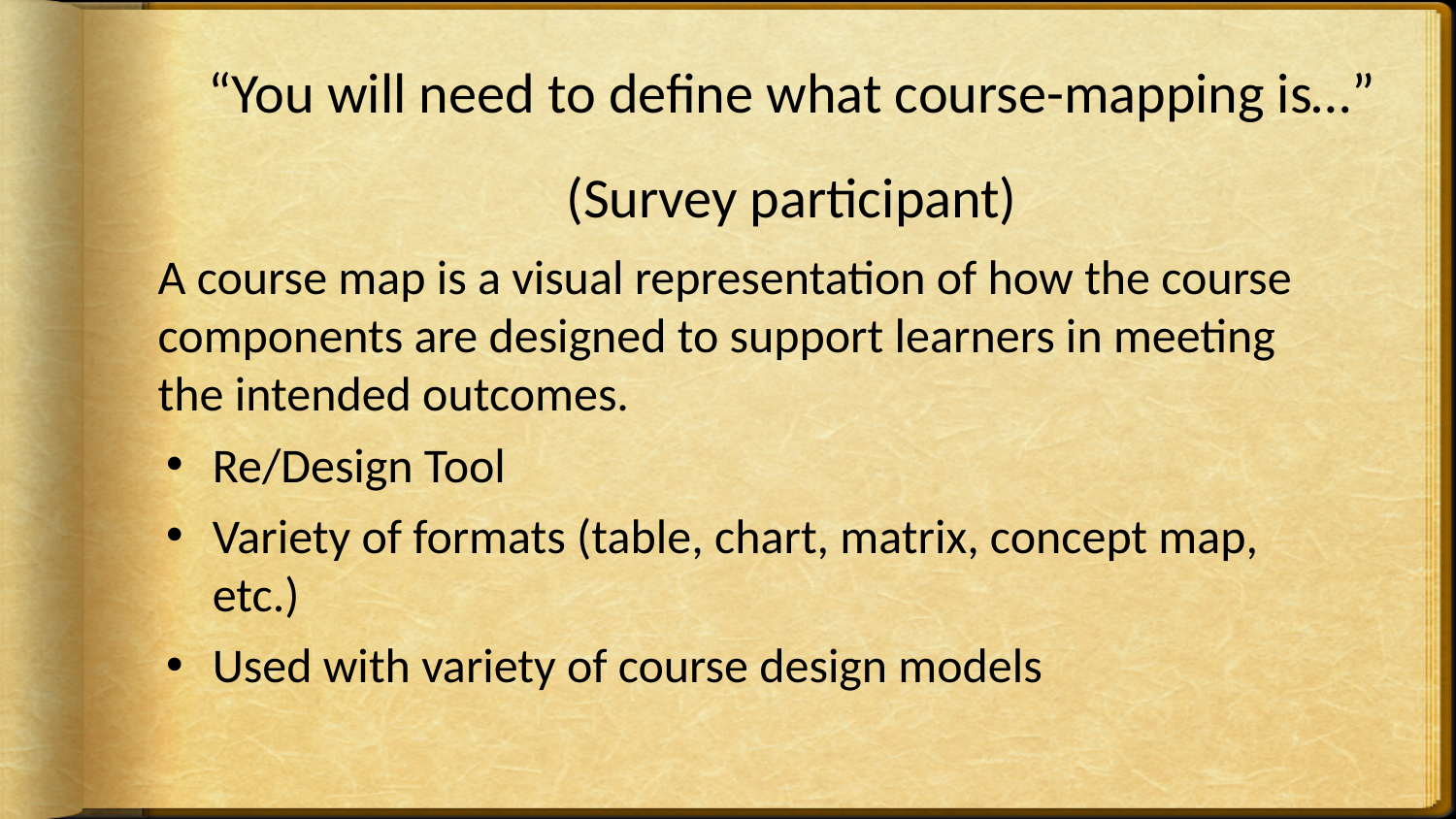

# “You will need to define what course-mapping is…” (Survey participant)
A course map is a visual representation of how the course components are designed to support learners in meeting the intended outcomes.
Re/Design Tool
Variety of formats (table, chart, matrix, concept map, etc.)
Used with variety of course design models